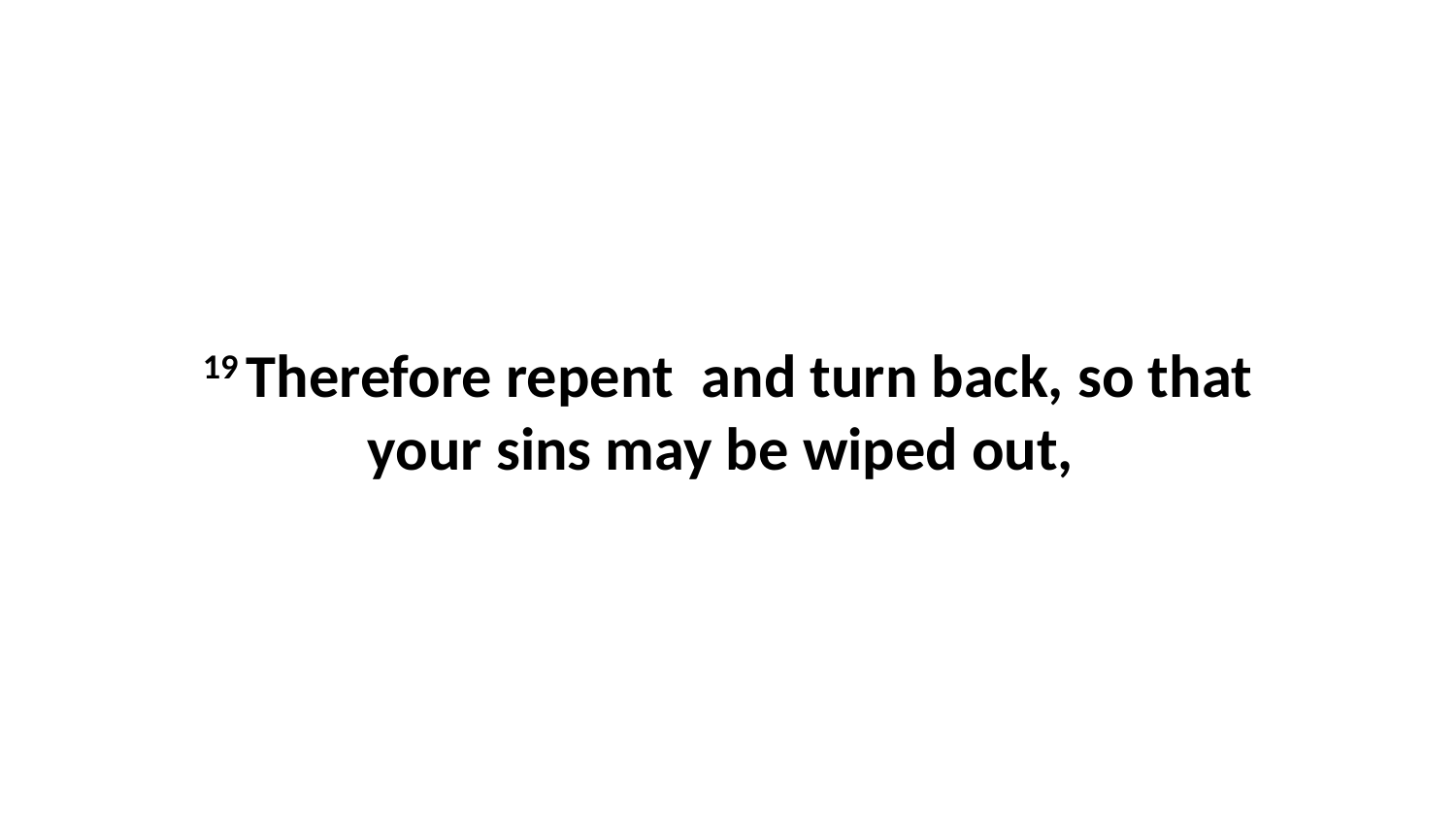

19 Therefore repent  and turn back, so that your sins may be wiped out,